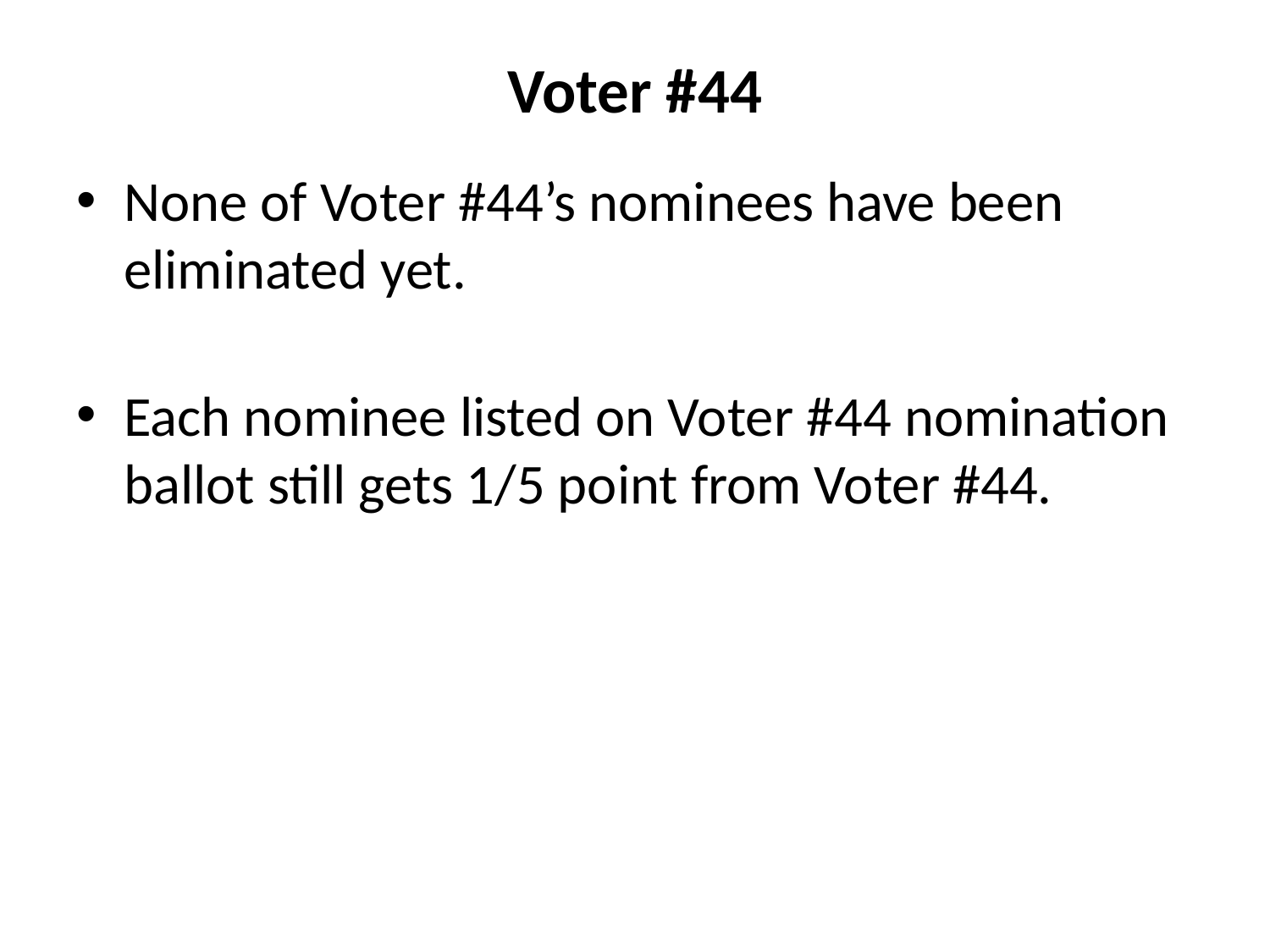

# Voter #44
None of Voter #44’s nominees have been eliminated yet.
Each nominee listed on Voter #44 nomination ballot still gets 1/5 point from Voter #44.